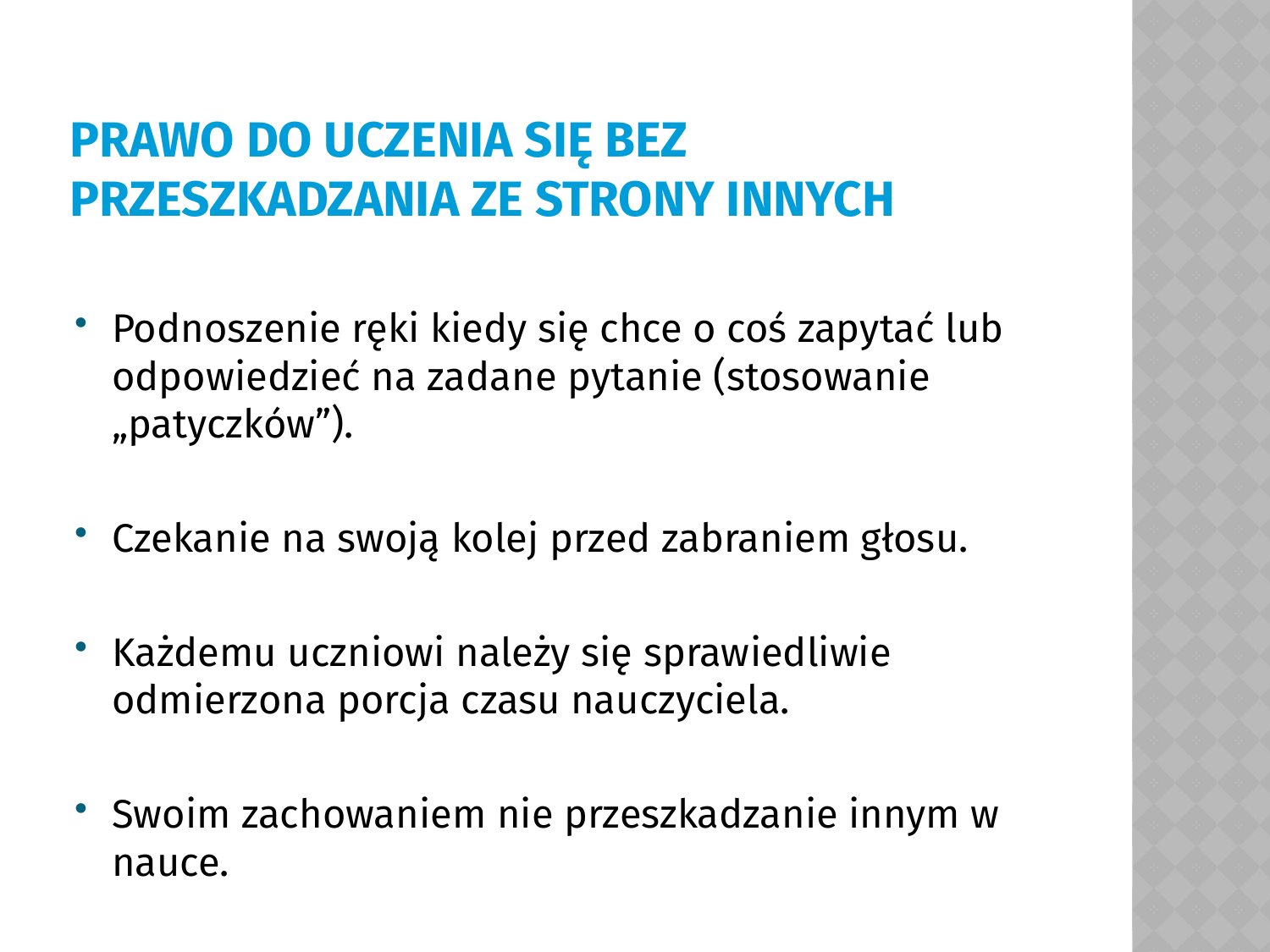

# Prawo do uczenia się bez przeszkadzania ze strony innych
Podnoszenie ręki kiedy się chce o coś zapytać lub odpowiedzieć na zadane pytanie (stosowanie „patyczków”).

Czekanie na swoją kolej przed zabraniem głosu.

Każdemu uczniowi należy się sprawiedliwie odmierzona porcja czasu nauczyciela.

Swoim zachowaniem nie przeszkadzanie innym w nauce.